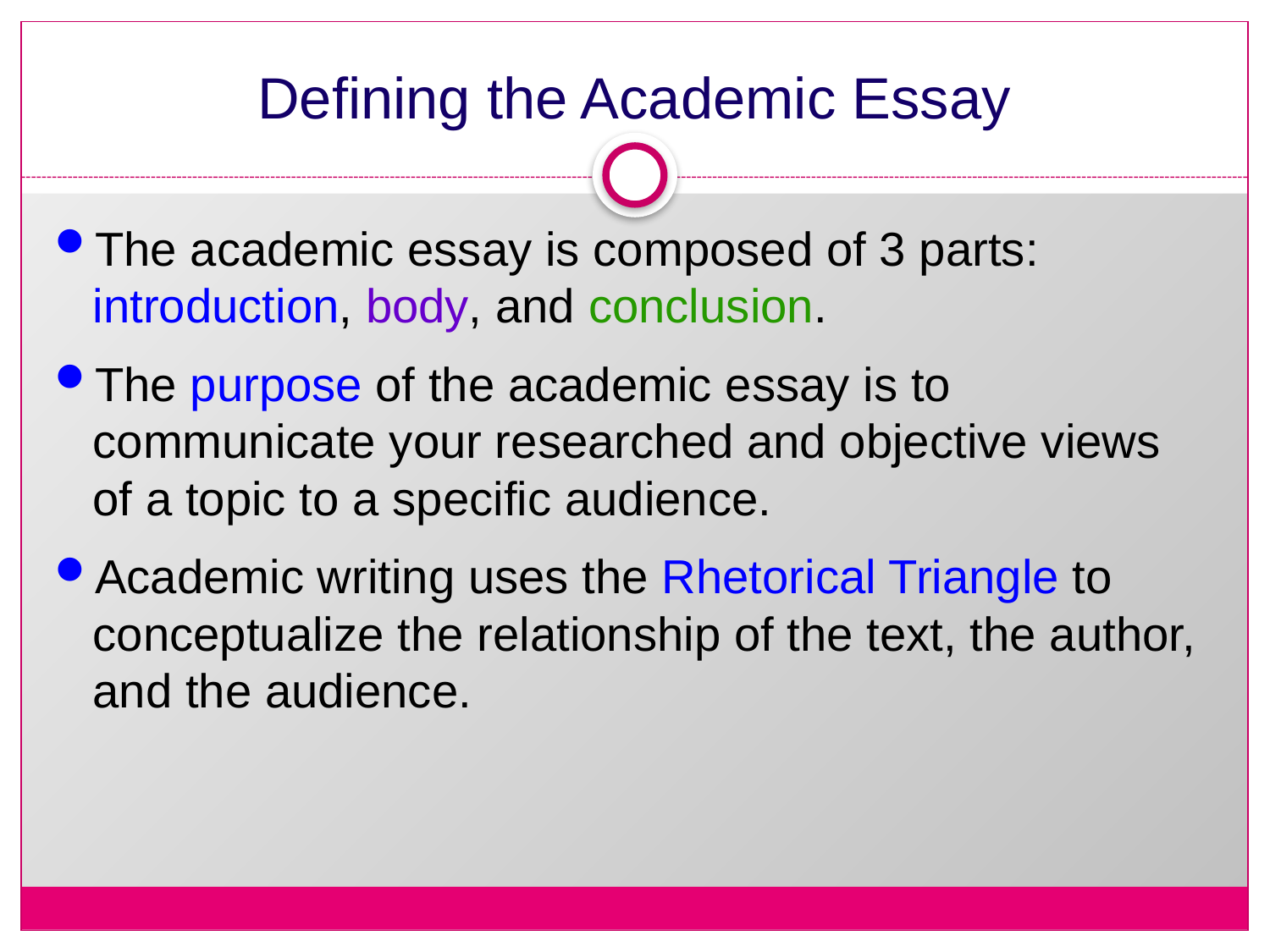

# Defining the Academic Essay
The academic essay is composed of 3 parts: introduction, body, and conclusion.
The purpose of the academic essay is to communicate your researched and objective views of a topic to a specific audience.
Academic writing uses the Rhetorical Triangle to conceptualize the relationship of the text, the author, and the audience.